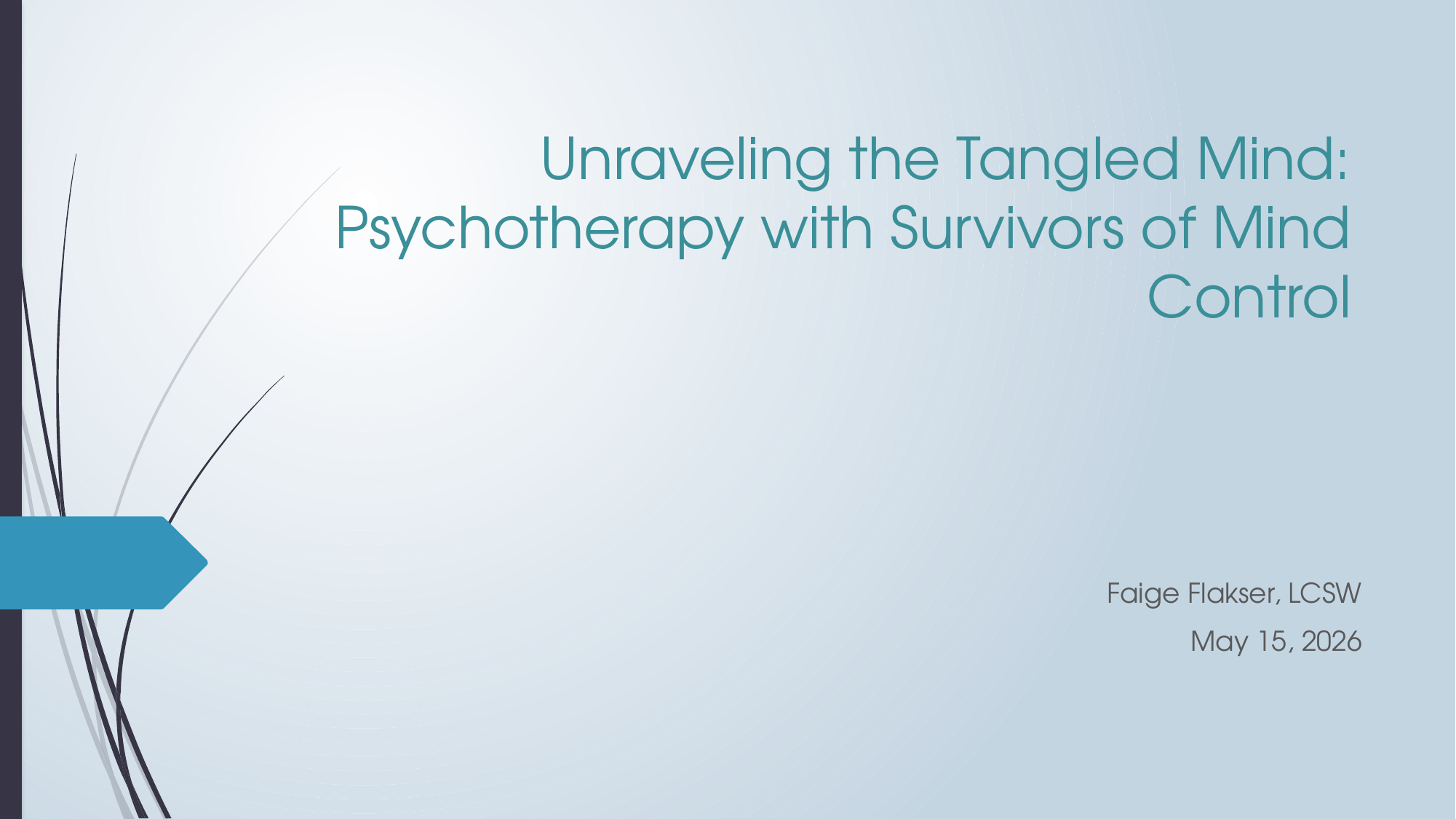

# Unraveling the Tangled Mind: Psychotherapy with Survivors of Mind Control
Faige Flakser, LCSW
May 15, 2026